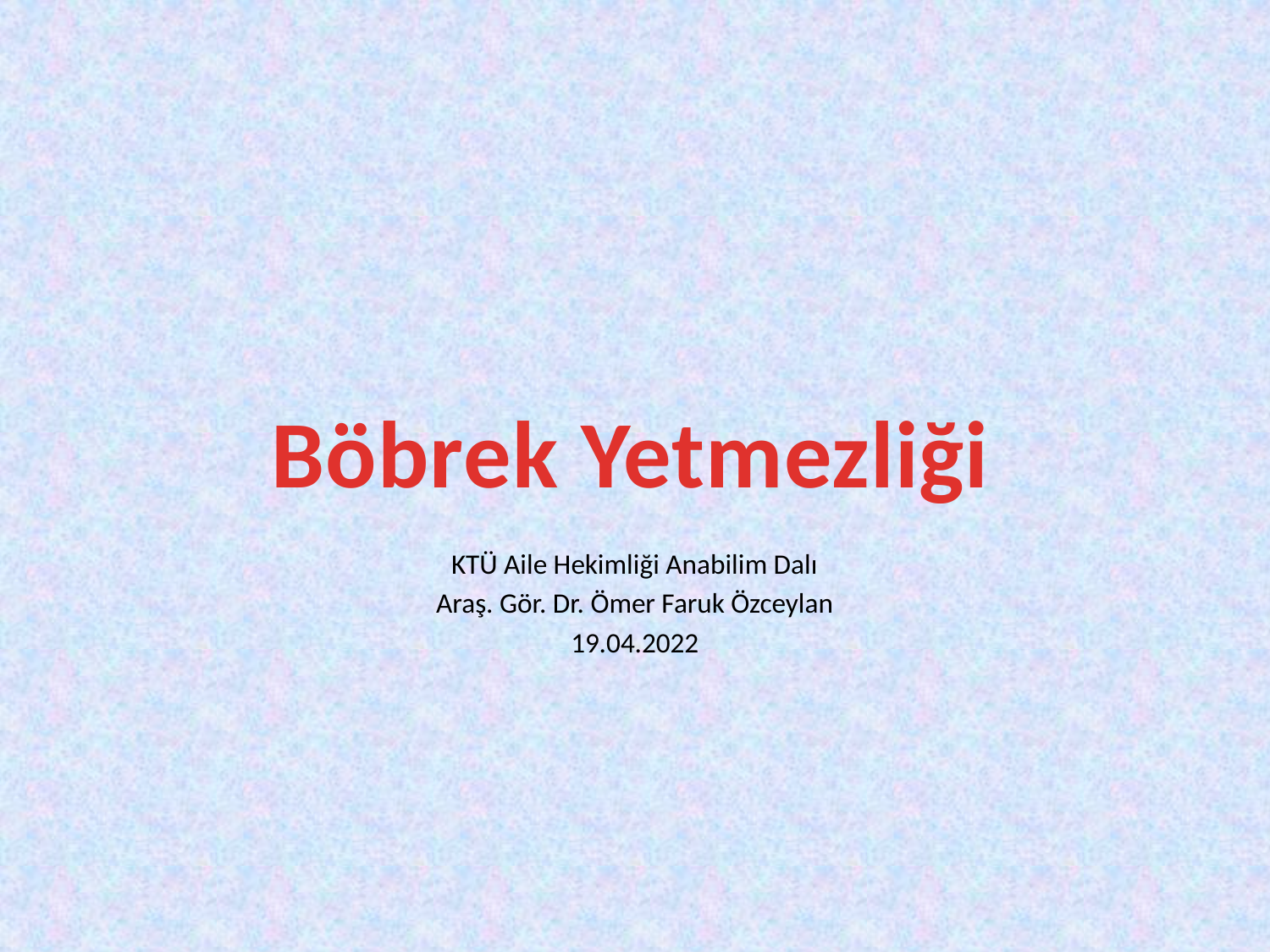

Böbrek Yetmezliği
KTÜ Aile Hekimliği Anabilim Dalı
Araş. Gör. Dr. Ömer Faruk Özceylan
19.04.2022